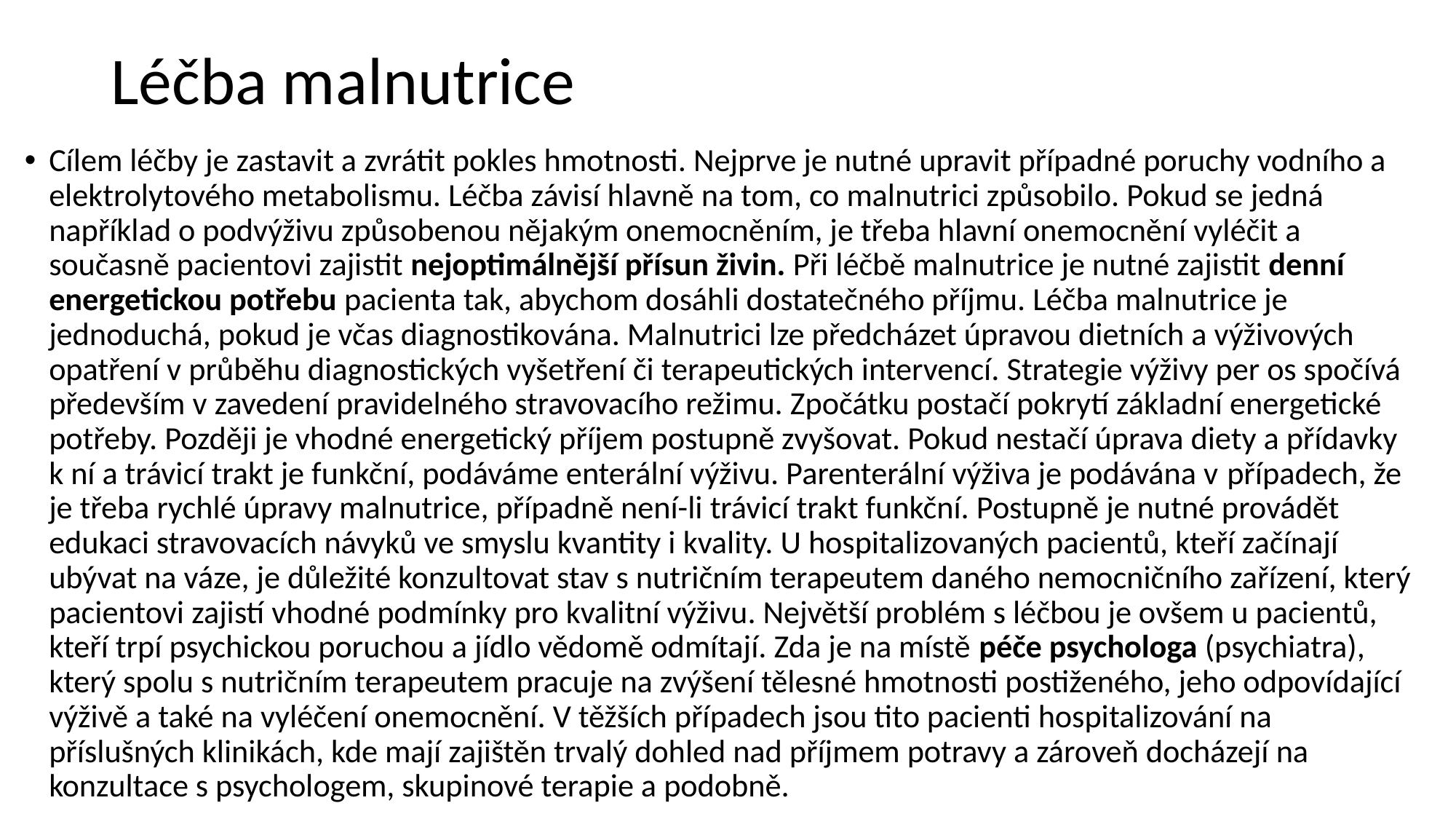

# Léčba malnutrice
Cílem léčby je zastavit a zvrátit pokles hmotnosti. Nejprve je nutné upravit případné poruchy vodního a elektrolytového metabolismu. Léčba závisí hlavně na tom, co malnutrici způsobilo. Pokud se jedná například o podvýživu způsobenou nějakým onemocněním, je třeba hlavní onemocnění vyléčit a současně pacientovi zajistit nejoptimálnější přísun živin. Při léčbě malnutrice je nutné zajistit denní energetickou potřebu pacienta tak, abychom dosáhli dostatečného příjmu. Léčba malnutrice je jednoduchá, pokud je včas diagnostikována. Malnutrici lze předcházet úpravou dietních a výživových opatření v průběhu diagnostických vyšetření či terapeutických intervencí. Strategie výživy per os spočívá především v zavedení pravidelného stravovacího režimu. Zpočátku postačí pokrytí základní energetické potřeby. Později je vhodné energetický příjem postupně zvyšovat. Pokud nestačí úprava diety a přídavky k ní a trávicí trakt je funkční, podáváme enterální výživu. Parenterální výživa je podávána v případech, že je třeba rychlé úpravy malnutrice, případně není-li trávicí trakt funkční. Postupně je nutné provádět edukaci stravovacích návyků ve smyslu kvantity i kvality. U hospitalizovaných pacientů, kteří začínají ubývat na váze, je důležité konzultovat stav s nutričním terapeutem daného nemocničního zařízení, který pacientovi zajistí vhodné podmínky pro kvalitní výživu. Největší problém s léčbou je ovšem u pacientů, kteří trpí psychickou poruchou a jídlo vědomě odmítají. Zda je na místě péče psychologa (psychiatra), který spolu s nutričním terapeutem pracuje na zvýšení tělesné hmotnosti postiženého, jeho odpovídající výživě a také na vyléčení onemocnění. V těžších případech jsou tito pacienti hospitalizování na příslušných klinikách, kde mají zajištěn trvalý dohled nad příjmem potravy a zároveň docházejí na konzultace s psychologem, skupinové terapie a podobně.